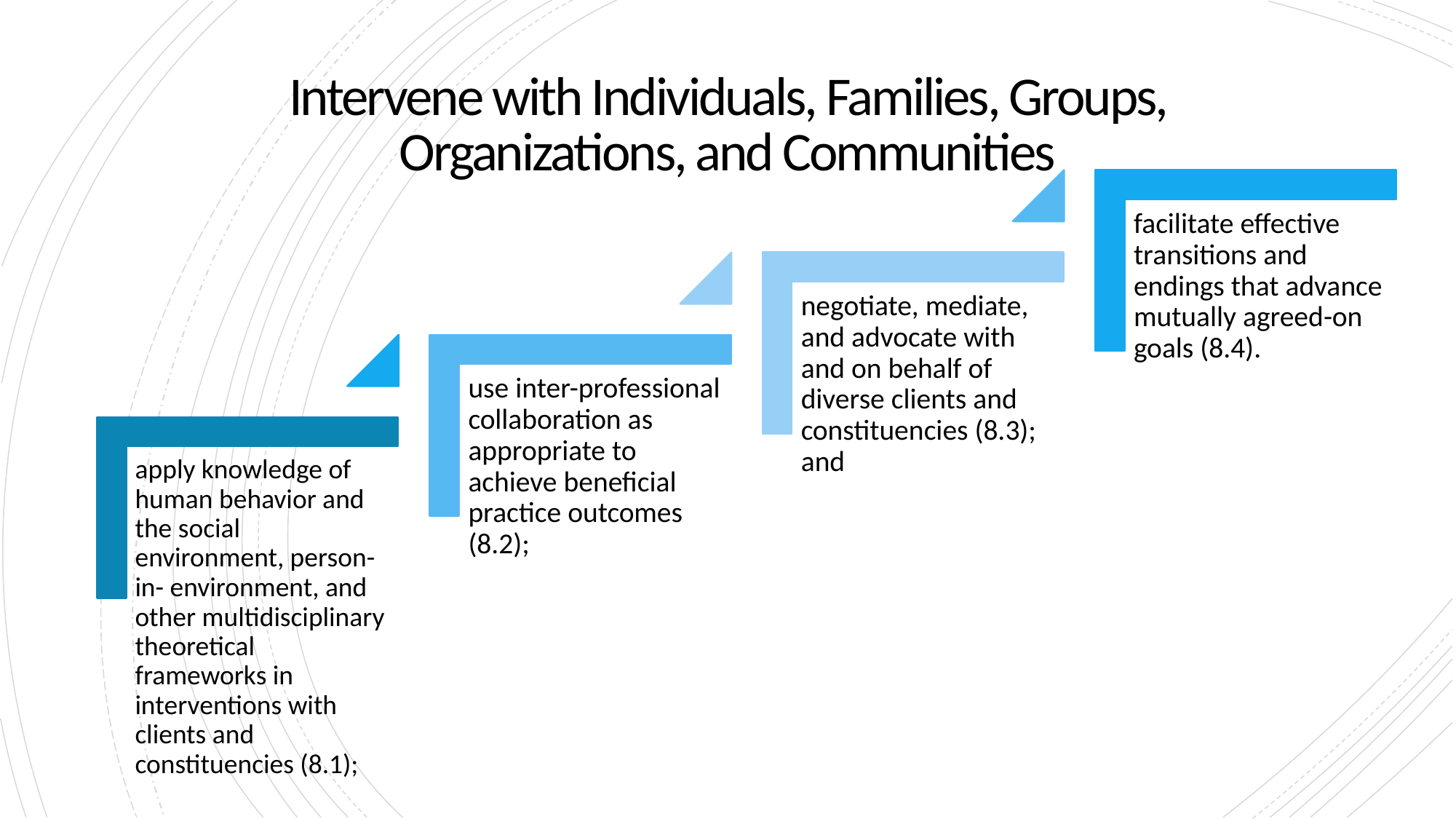

# Intervene with Individuals, Families, Groups, Organizations, and Communities
apply knowledge of human behavior and the social environment, person-in- environment, and other multidisciplinary theoretical frameworks in interventions with clients and constituencies (8.1);
use inter-professional collaboration as appropriate to achieve beneficial practice outcomes (8.2);
negotiate, mediate, and advocate with and on behalf of diverse clients and constituencies (8.3); and
facilitate effective transitions and endings that advance mutually agreed-on goals (8.4).